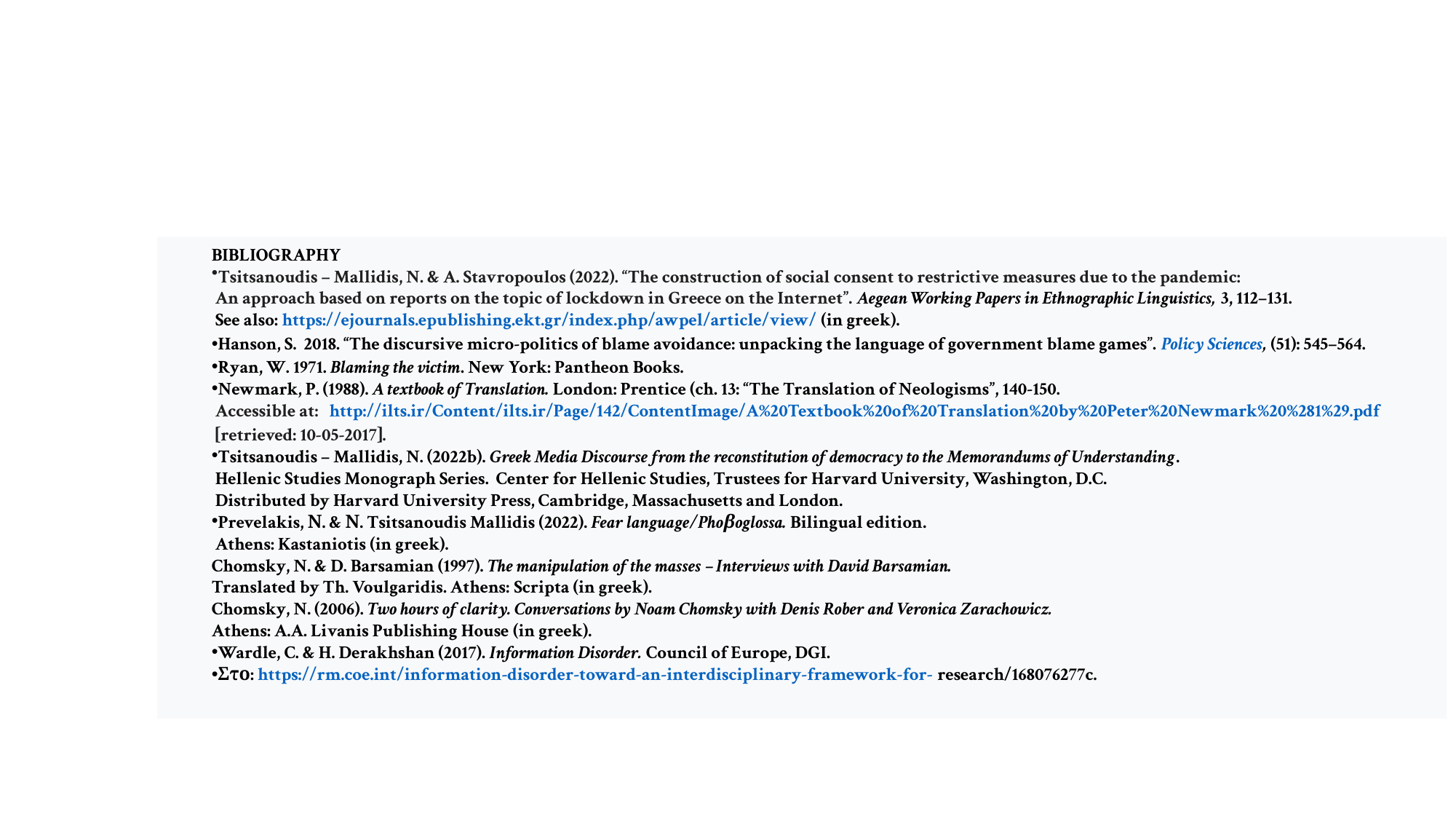

#
BIBLIOGRAPHY
Tsitsanoudis – Mallidis, N. & A. Stavropoulos (2022). “The construction of social consent to restrictive measures due to the pandemic:
 An approach based on reports on the topic of lockdown in Greece on the Internet”. Aegean Working Papers in Ethnographic Linguistics, 3, 112–131.
 See also: https://ejournals.epublishing.ekt.gr/index.php/awpel/article/view/ (in greek).
Hanson, S.  2018. “The discursive micro-politics of blame avoidance: unpacking the language of government blame games”. Policy Sciences, (51): 545–564.
Ryan, W. 1971. Blaming the victim. New York: Pantheon Books.
Newmark, P. (1988). A textbook of Translation. London: Prentice (ch. 13: “The Translation of Neologisms”, 140-150.
 Accessible at:   http://ilts.ir/Content/ilts.ir/Page/142/ContentImage/A%20Textbook%20of%20Translation%20by%20Peter%20Newmark%20%281%29.pdf
 [retrieved: 10-05-2017].
Tsitsanoudis – Mallidis, N. (2022b). Greek Media Discourse from the reconstitution of democracy to the Memorandums of Understanding.
 Hellenic Studies Monograph Series.  Center for Hellenic Studies, Trustees for Harvard University, Washington, D.C.
 Distributed by Harvard University Press, Cambridge, Massachusetts and London.
Prevelakis, Ν. & Ν. Tsitsanoudis Mallidis (2022). Fear language/Phoβoglossa. Bilingual edition.
 Athens: Kastaniotis (in greek).
Chomsky, N. & D. Barsamian (1997). The manipulation of the masses – Interviews with David Barsamian.
Translated by Th. Voulgaridis. Athens: Scripta (in greek).
Chomsky, N. (2006). Two hours of clarity. Conversations by Noam Chomsky with Denis Rober and Veronica Zarachowicz.
Athens: A.A. Livanis Publishing House (in greek).
Wardle, C. & H. Derakhshan (2017). Information Disorder. Council of Europe, DGI.
Στο: https://rm.coe.int/information-disorder-toward-an-interdisciplinary-framework-for- research/168076277c.